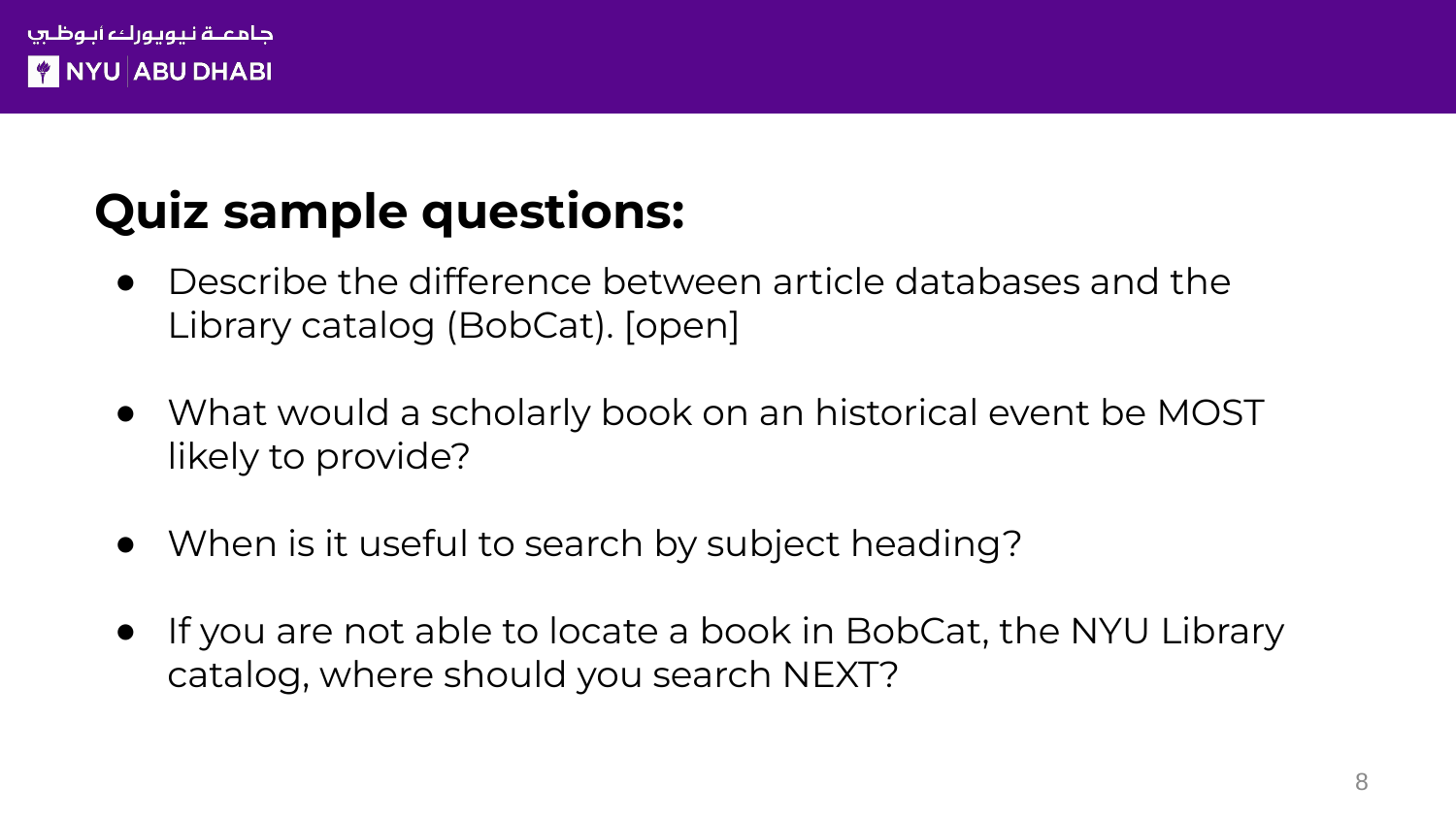

Quiz sample questions:
Describe the difference between article databases and the Library catalog (BobCat). [open]

What would a scholarly book on an historical event be MOST likely to provide?

When is it useful to search by subject heading?

If you are not able to locate a book in BobCat, the NYU Library catalog, where should you search NEXT?
8